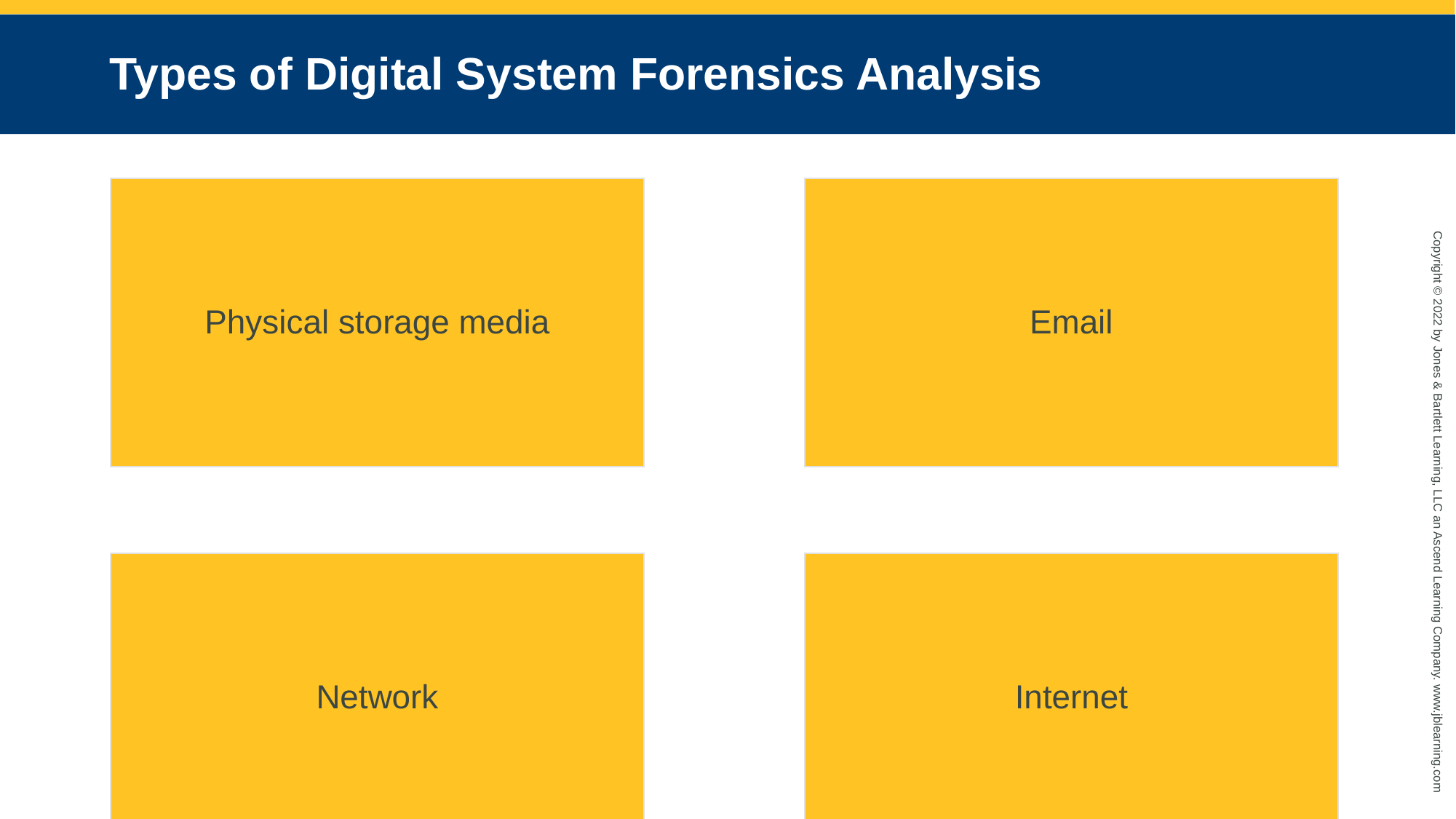

# Types of Digital System Forensics Analysis
Physical storage media
Email
Network
Internet